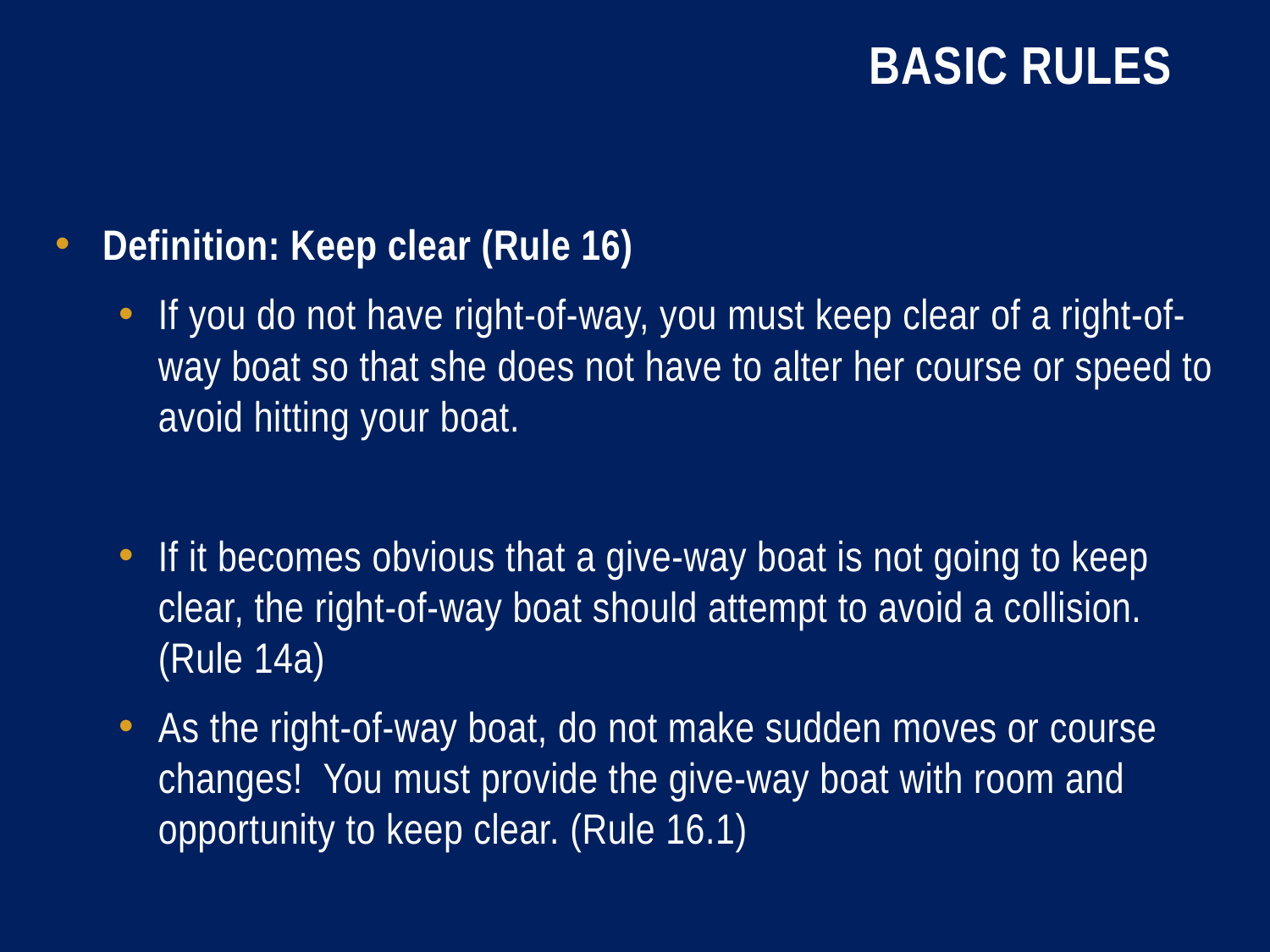

# Basic Rules
Definition: Keep clear (Rule 16)
If you do not have right-of-way, you must keep clear of a right-of-way boat so that she does not have to alter her course or speed to avoid hitting your boat.

If it becomes obvious that a give-way boat is not going to keep clear, the right-of-way boat should attempt to avoid a collision. (Rule 14a)
As the right-of-way boat, do not make sudden moves or course changes!  You must provide the give-way boat with room and opportunity to keep clear. (Rule 16.1)